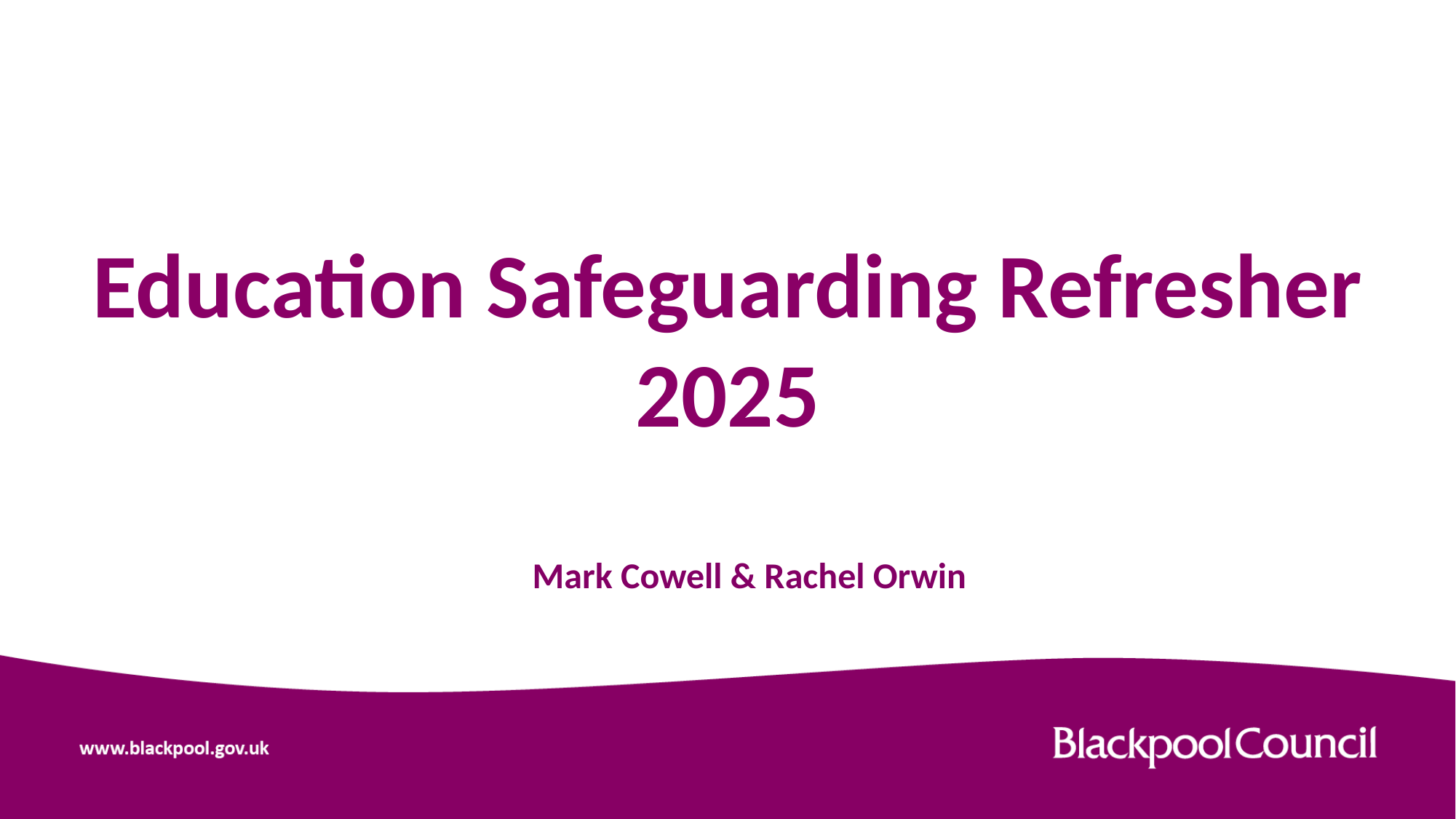

Education Safeguarding Refresher 2025

Mark Cowell & Rachel Orwin